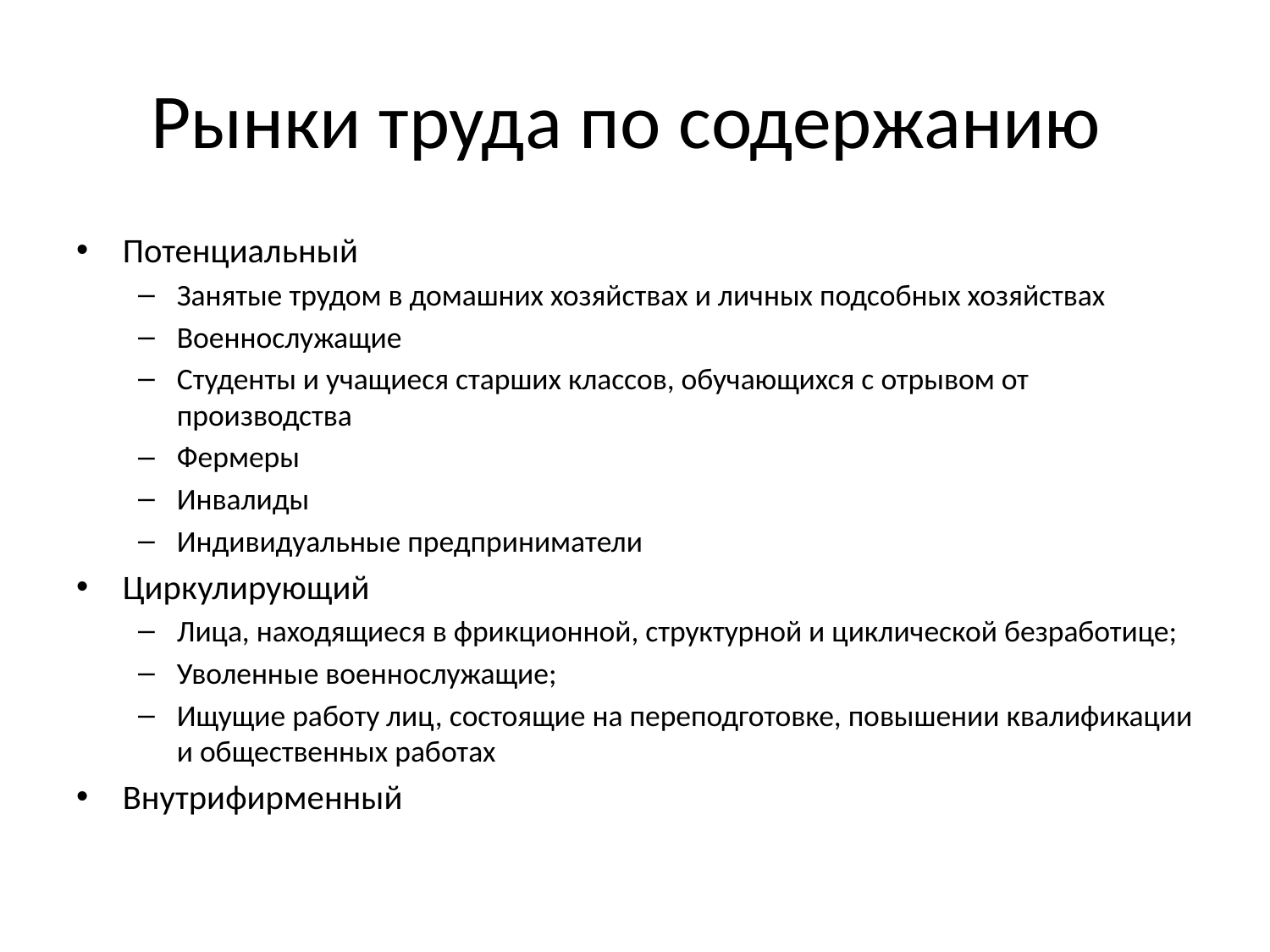

# Рынки труда по содержанию
Потенциальный
Занятые трудом в домашних хозяйствах и личных подсобных хозяйствах
Военнослужащие
Студенты и учащиеся старших классов, обучающихся с отрывом от производства
Фермеры
Инвалиды
Индивидуальные предприниматели
Циркулирующий
Лица, находящиеся в фрикционной, структурной и циклической безработице;
Уволенные военнослужащие;
Ищущие работу лиц, состоящие на переподготовке, повышении квалификации и общественных работах
Внутрифирменный